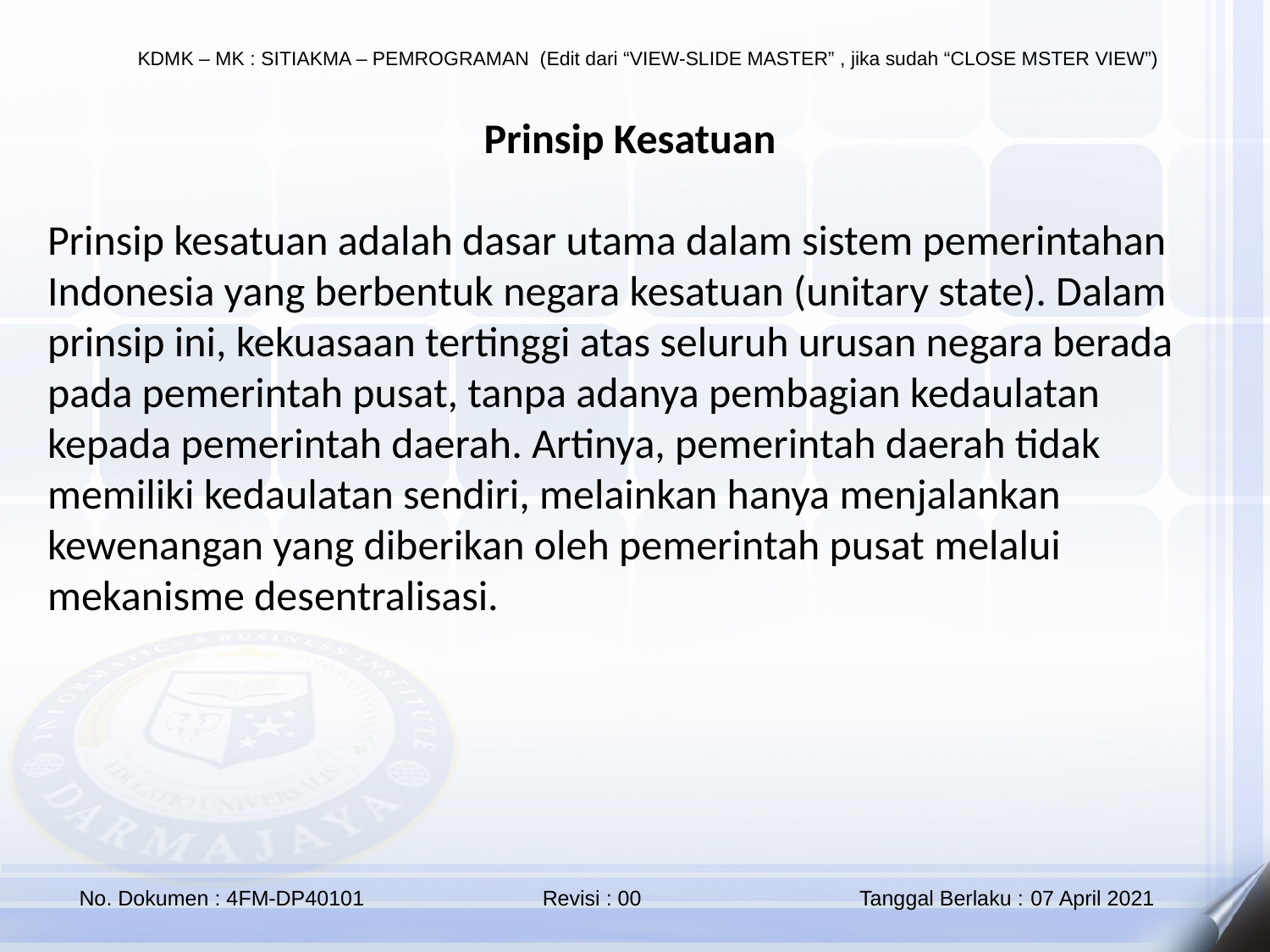

Prinsip Kesatuan

Prinsip kesatuan adalah dasar utama dalam sistem pemerintahan Indonesia yang berbentuk negara kesatuan (unitary state). Dalam prinsip ini, kekuasaan tertinggi atas seluruh urusan negara berada pada pemerintah pusat, tanpa adanya pembagian kedaulatan kepada pemerintah daerah. Artinya, pemerintah daerah tidak memiliki kedaulatan sendiri, melainkan hanya menjalankan kewenangan yang diberikan oleh pemerintah pusat melalui mekanisme desentralisasi.